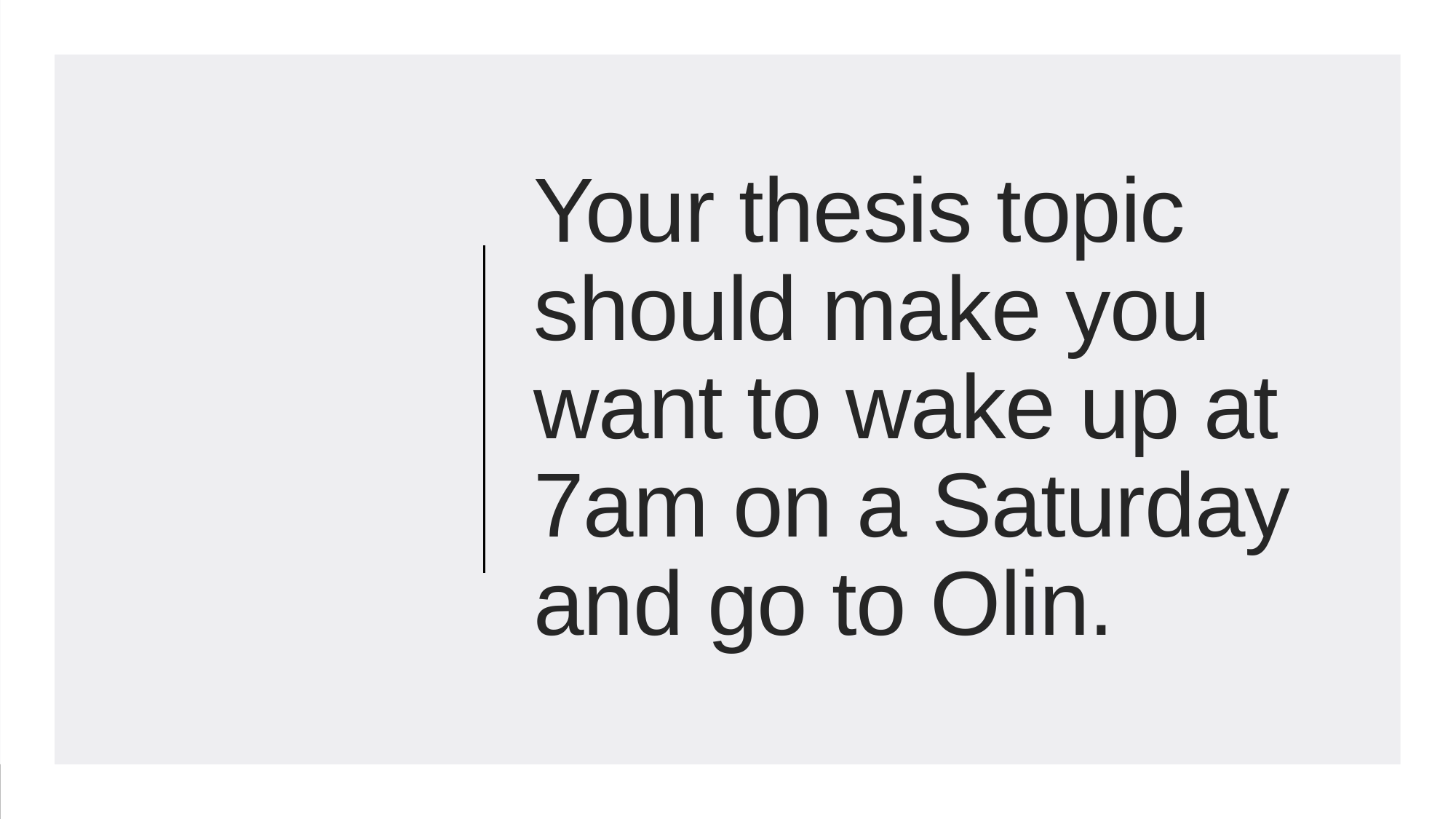

# Your thesis topic should make you want to wake up at 7am on a Saturday and go to Olin.